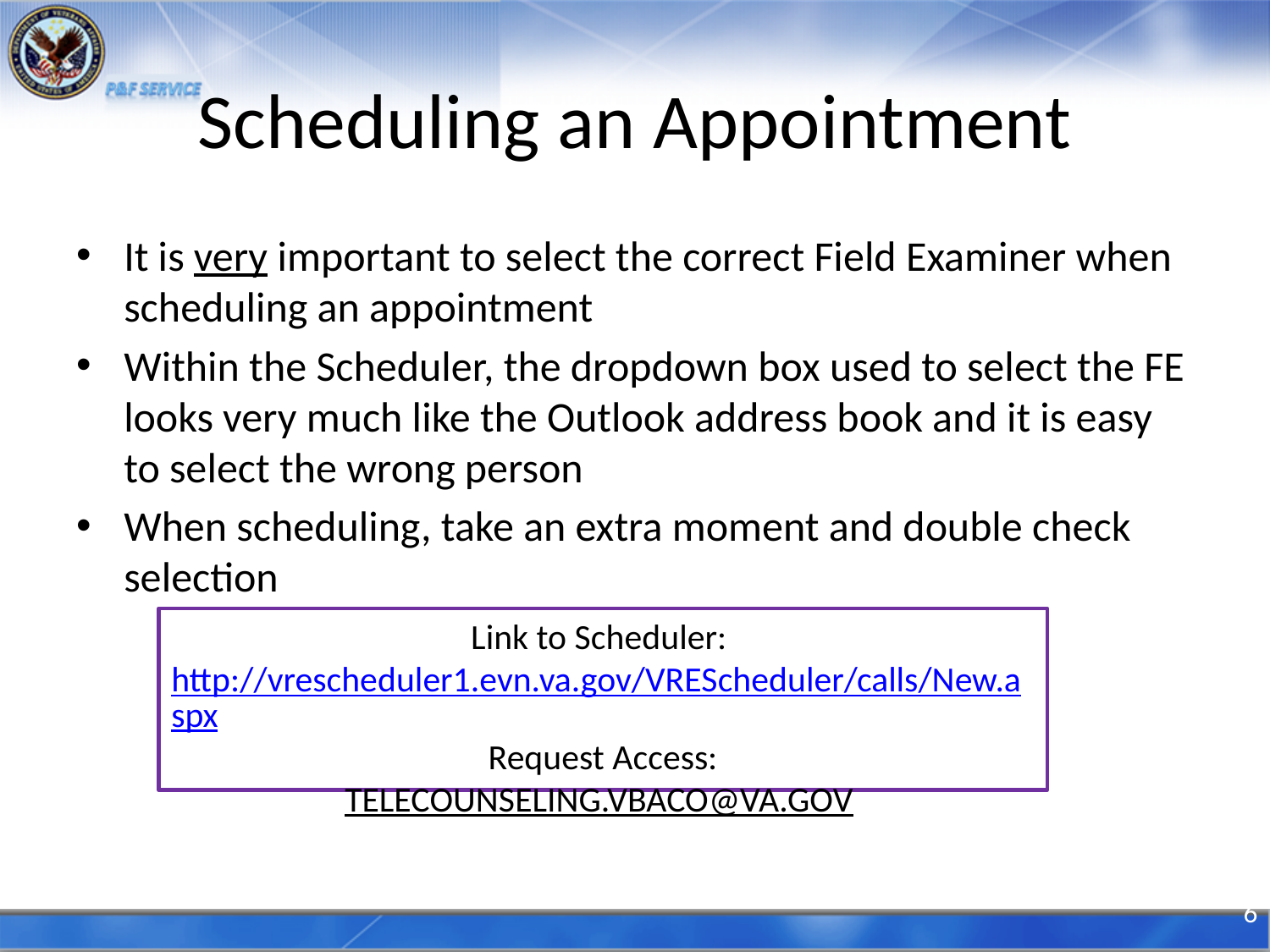

# Scheduling an Appointment
It is very important to select the correct Field Examiner when scheduling an appointment
Within the Scheduler, the dropdown box used to select the FE looks very much like the Outlook address book and it is easy to select the wrong person
When scheduling, take an extra moment and double check selection
Link to Scheduler: http://vrescheduler1.evn.va.gov/VREScheduler/calls/New.aspx
Request Access:
TELECOUNSELING.VBACO@VA.GOV
6